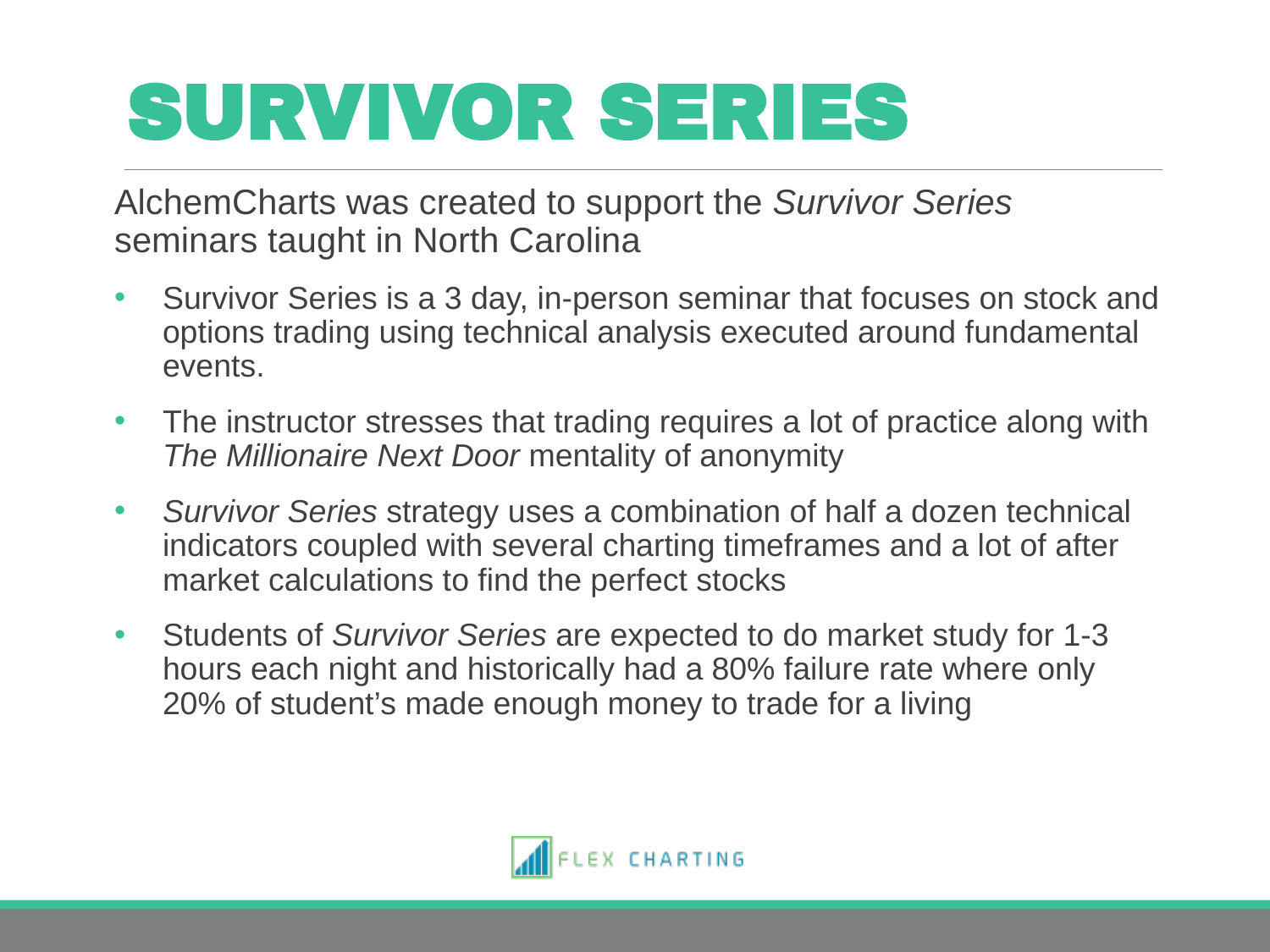

# Survivor Series
AlchemCharts was created to support the Survivor Series seminars taught in North Carolina
Survivor Series is a 3 day, in-person seminar that focuses on stock and options trading using technical analysis executed around fundamental events.
The instructor stresses that trading requires a lot of practice along with The Millionaire Next Door mentality of anonymity
Survivor Series strategy uses a combination of half a dozen technical indicators coupled with several charting timeframes and a lot of after market calculations to find the perfect stocks
Students of Survivor Series are expected to do market study for 1-3 hours each night and historically had a 80% failure rate where only 20% of student’s made enough money to trade for a living